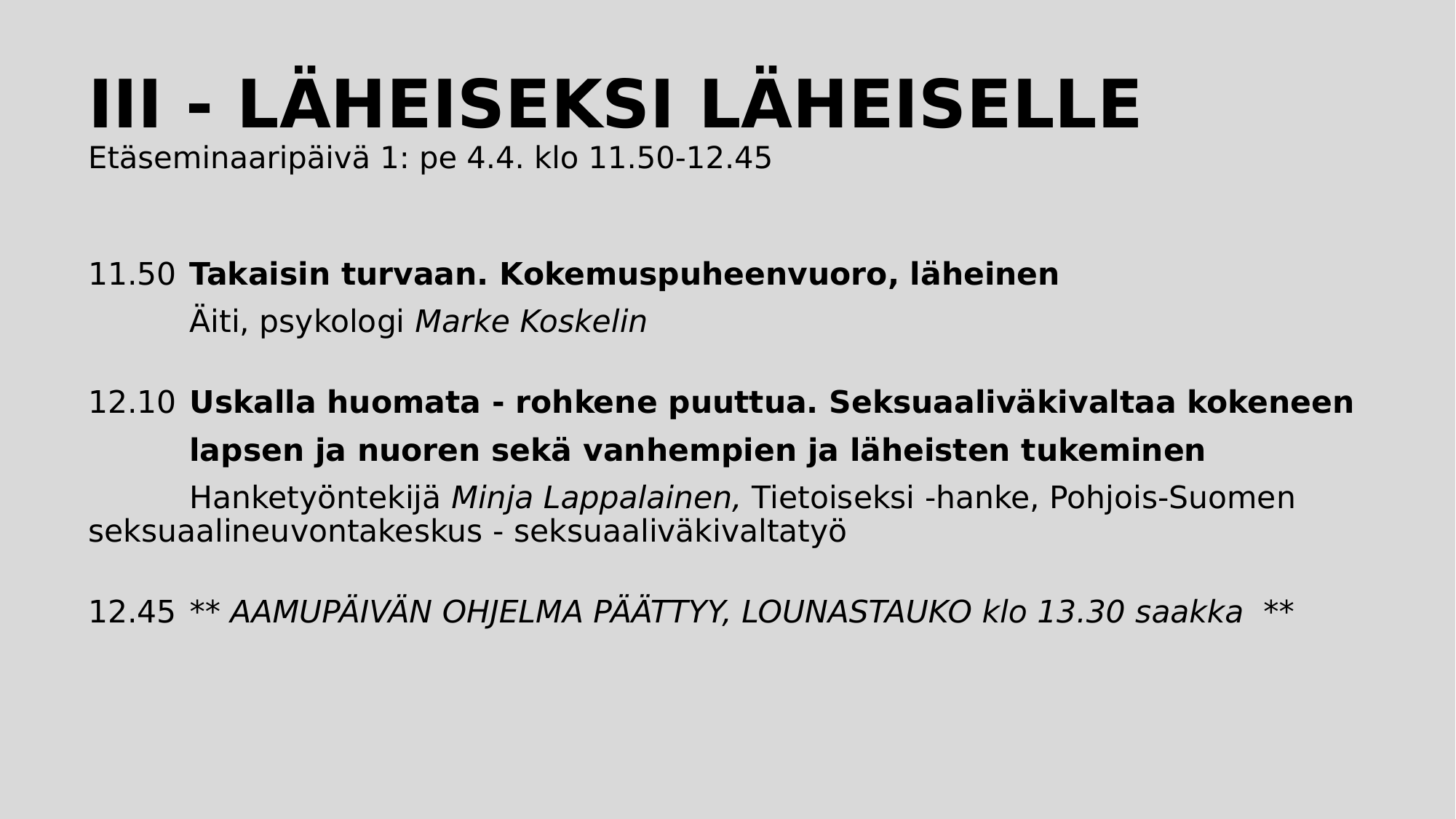

# III - LÄHEISEKSI LÄHEISELLE  Etäseminaaripäivä 1: pe 4.4. klo 11.50-12.45

11.50	Takaisin turvaan. Kokemuspuheenvuoro, läheinen
	Äiti, psykologi Marke Koskelin
12.10	Uskalla huomata - rohkene puuttua. Seksuaaliväkivaltaa kokeneen
	lapsen ja nuoren sekä vanhempien ja läheisten tukeminen
	Hanketyöntekijä Minja Lappalainen, Tietoiseksi -hanke, Pohjois-Suomen 	seksuaalineuvontakeskus - seksuaaliväkivaltatyö
12.45	** AAMUPÄIVÄN OHJELMA PÄÄTTYY, LOUNASTAUKO klo 13.30 saakka  **